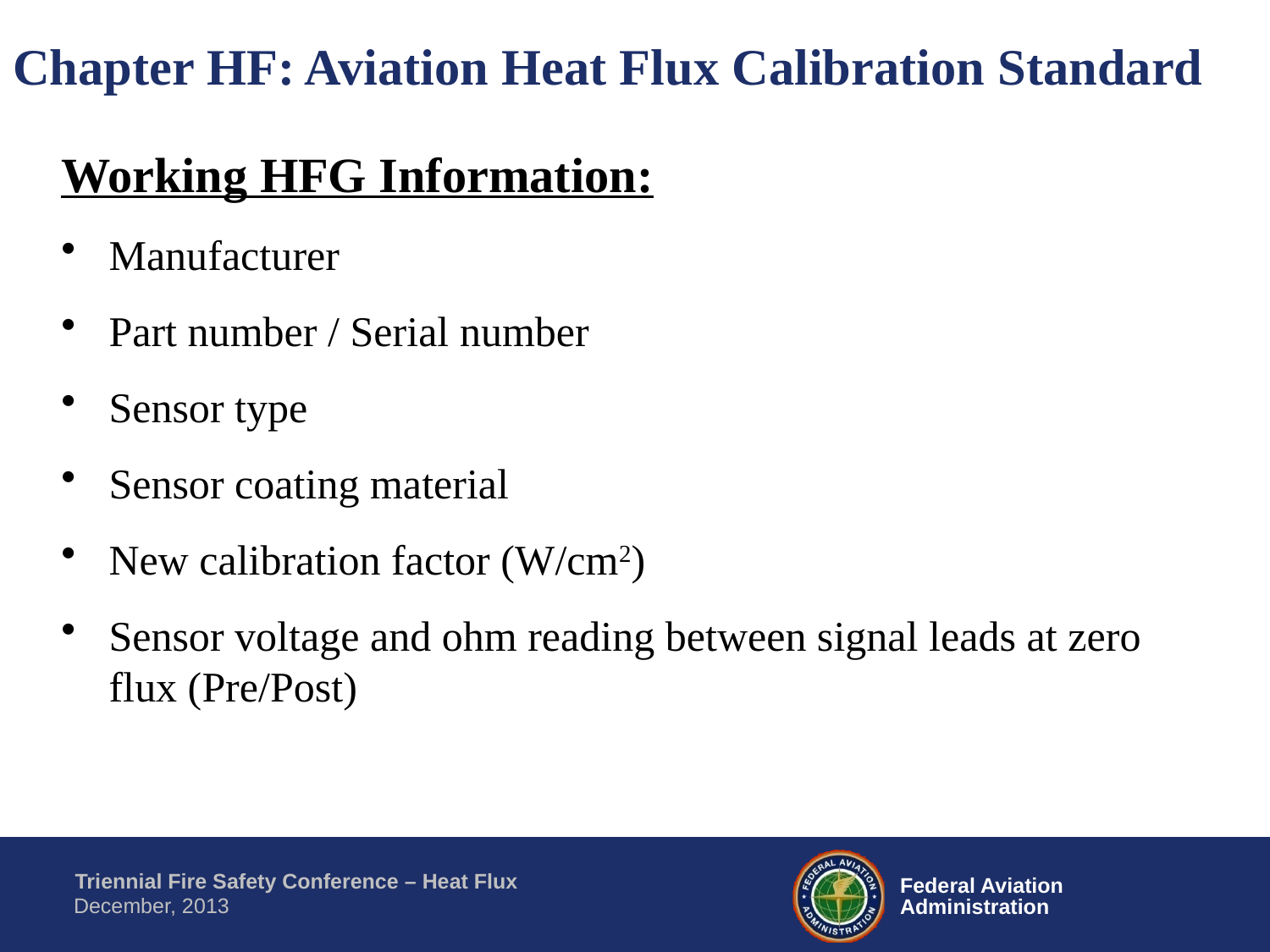

Chapter HF: Aviation Heat Flux Calibration Standard
Working HFG Information:
Manufacturer
Part number / Serial number
Sensor type
Sensor coating material
New calibration factor (W/cm2)
Sensor voltage and ohm reading between signal leads at zero flux (Pre/Post)